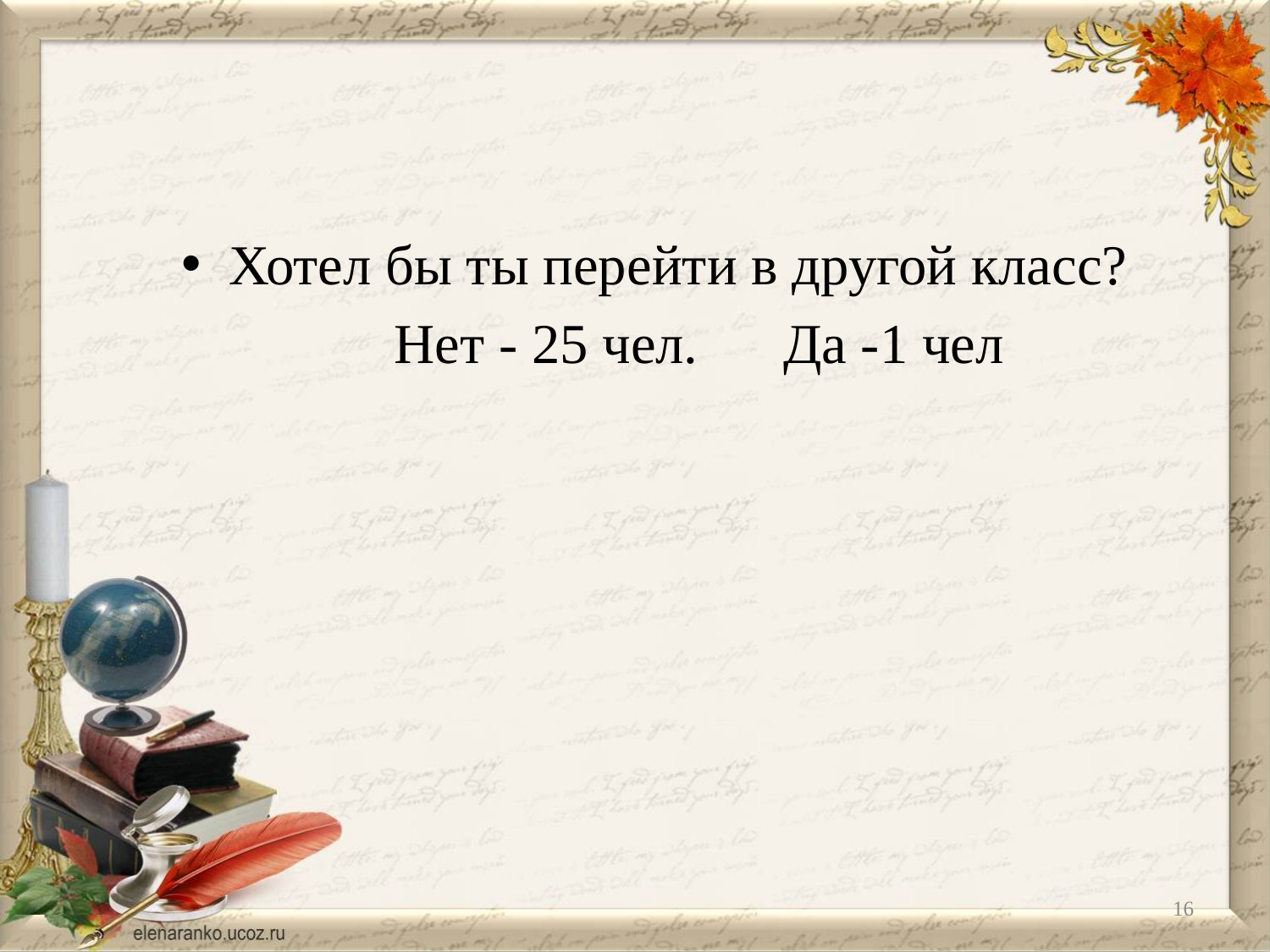

#
Хотел бы ты перейти в другой класс?
               Нет - 25 чел.      Да -1 чел

16